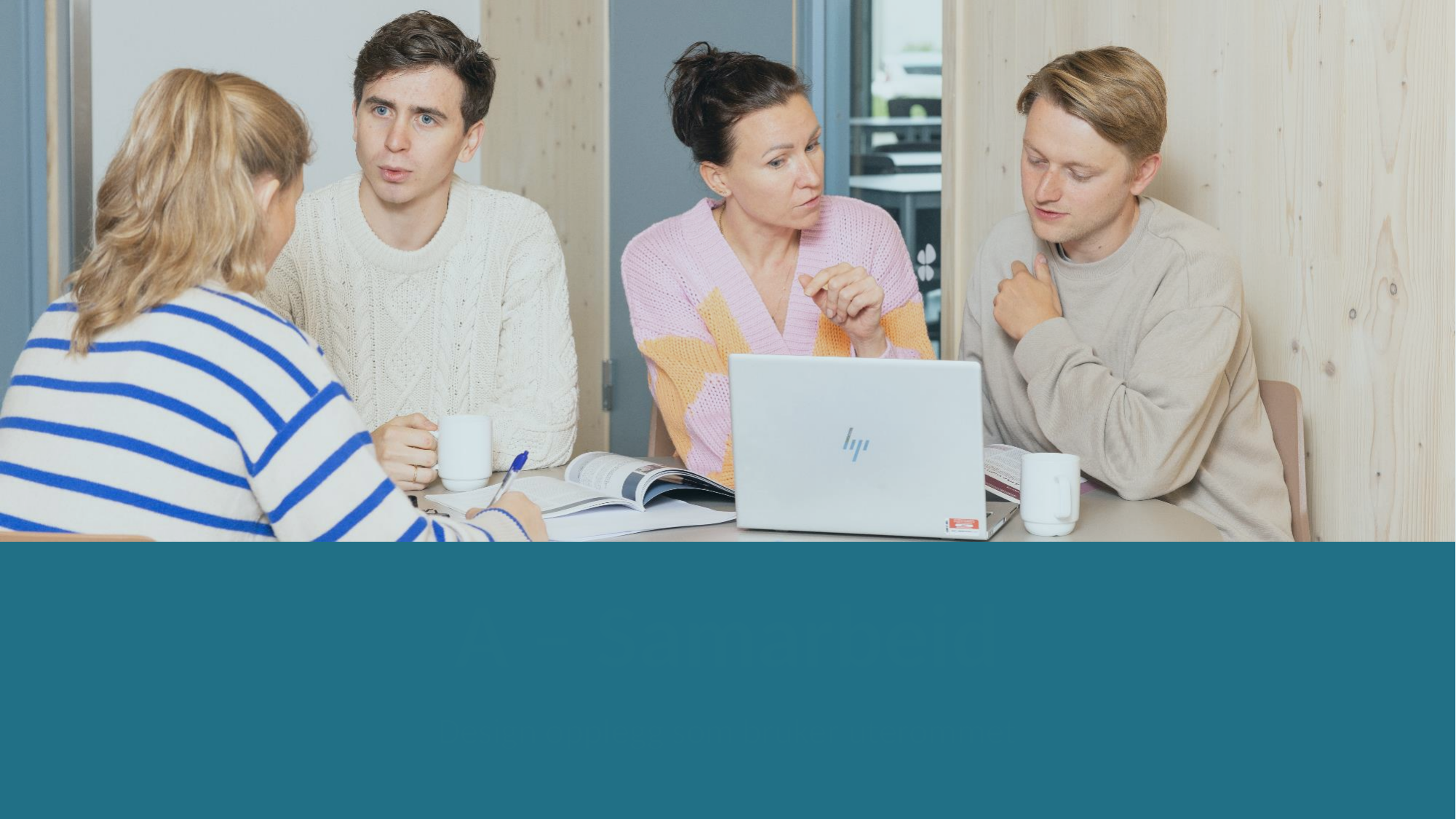

# A – Samarbeid
Design opplegg som bruker uterommet